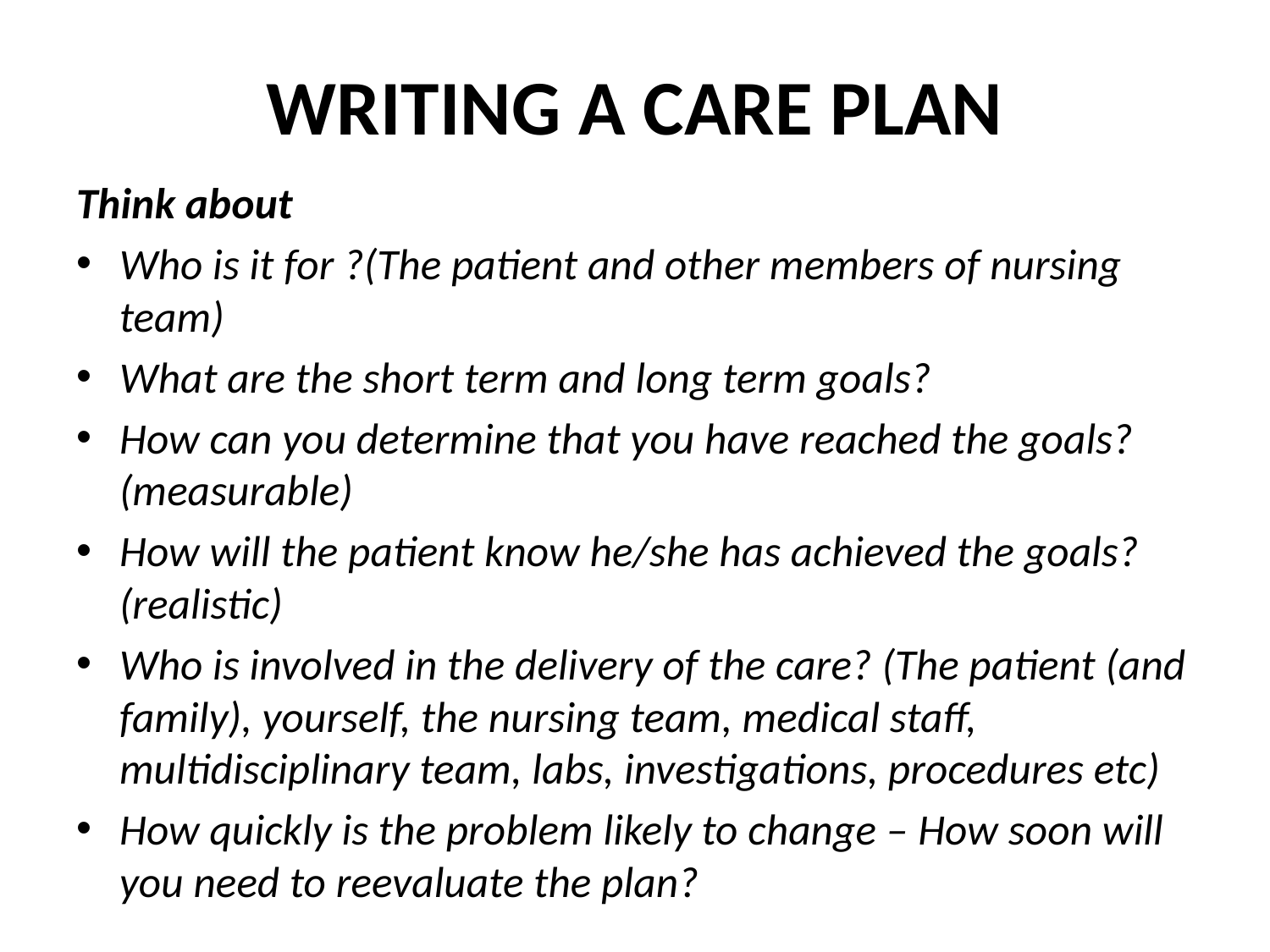

# WRITING A CARE PLAN
Think about
Who is it for ?(The patient and other members of nursing team)
What are the short term and long term goals?
How can you determine that you have reached the goals? (measurable)
How will the patient know he/she has achieved the goals? (realistic)
Who is involved in the delivery of the care? (The patient (and family), yourself, the nursing team, medical staff, multidisciplinary team, labs, investigations, procedures etc)
How quickly is the problem likely to change – How soon will you need to reevaluate the plan?